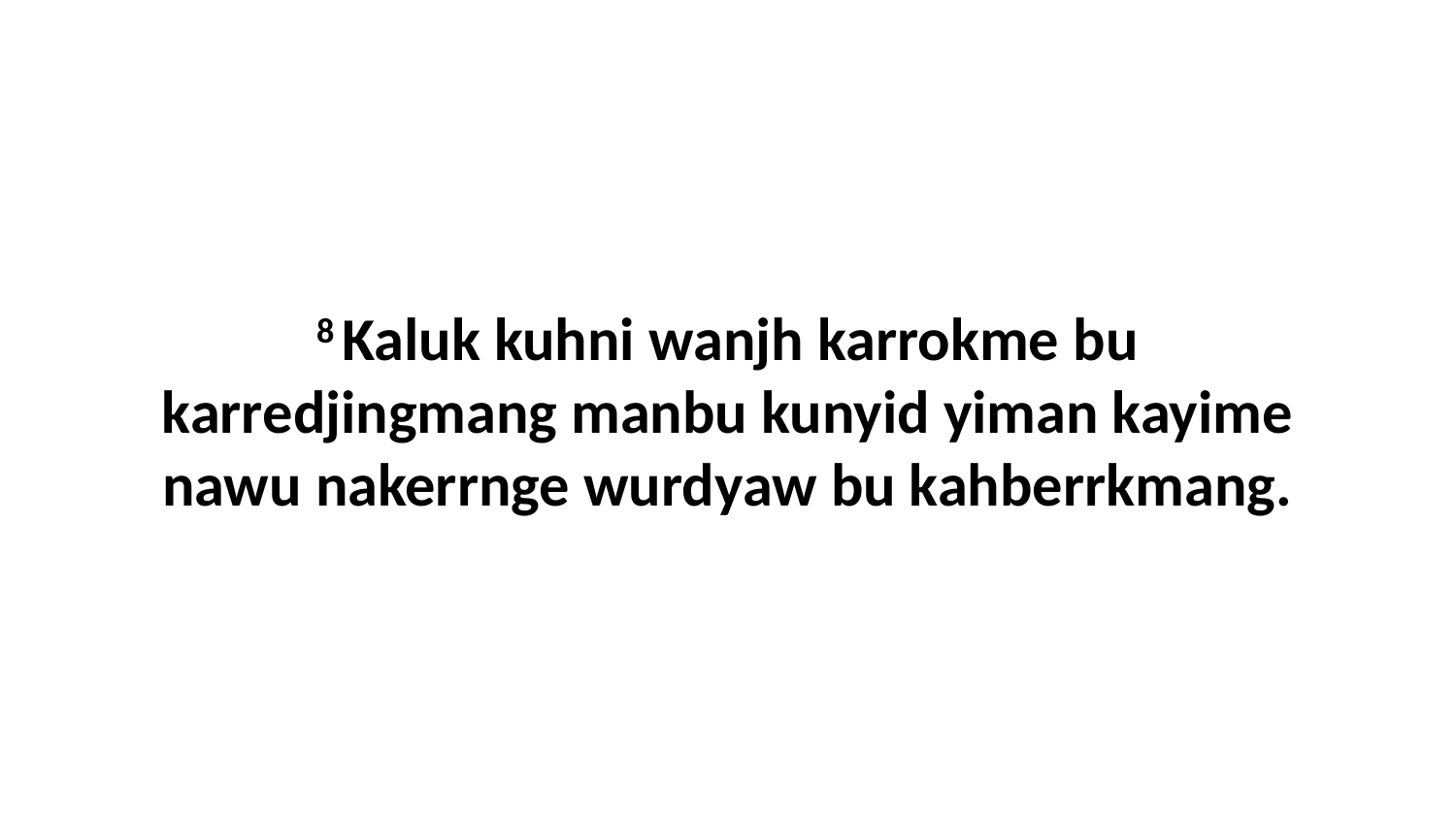

8 Kaluk kuhni wanjh karrokme bu karredjingmang manbu kunyid yiman kayime nawu nakerrnge wurdyaw bu kahberrkmang.